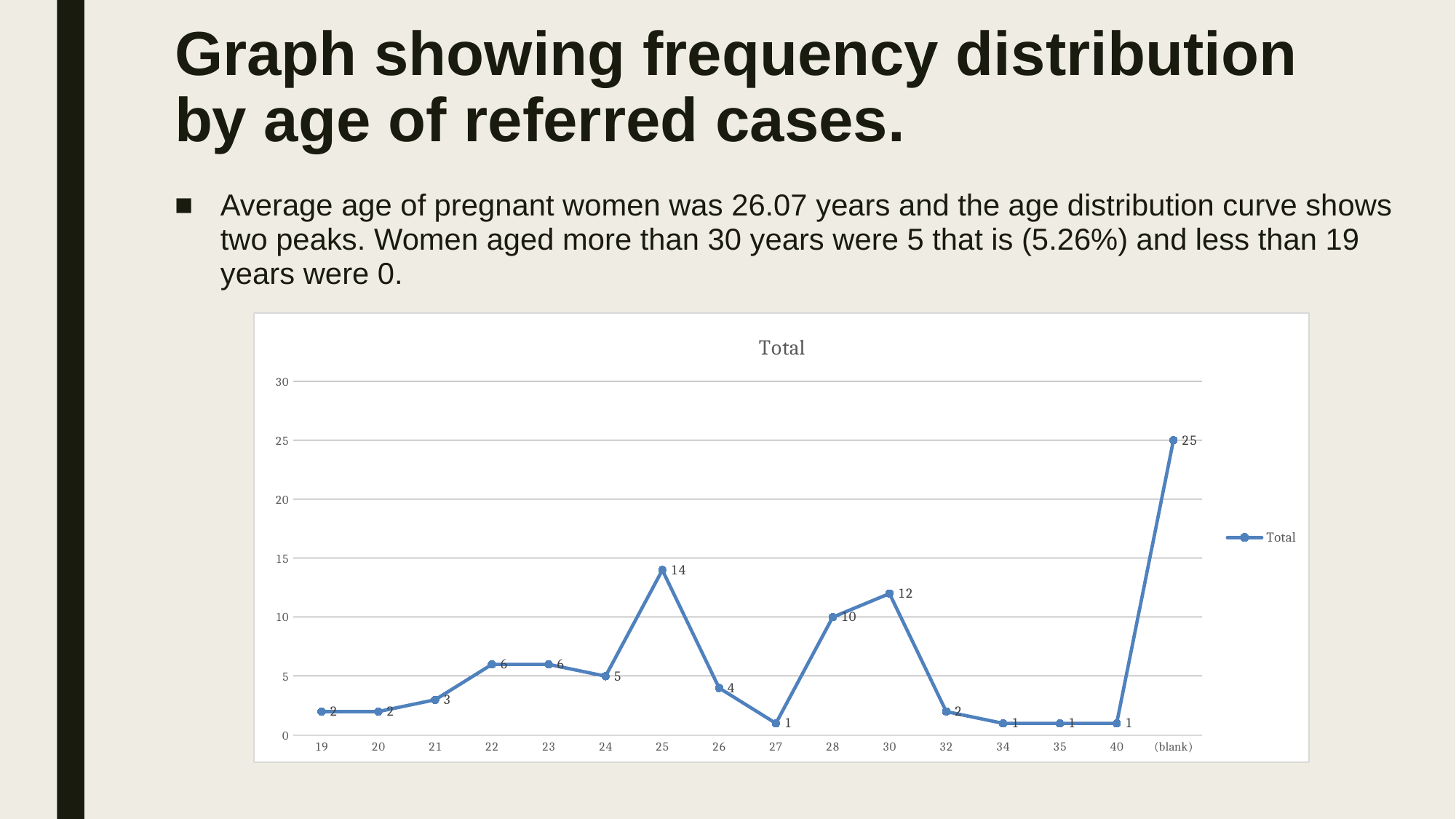

# Graph showing frequency distribution by age of referred cases.
Average age of pregnant women was 26.07 years and the age distribution curve shows two peaks. Women aged more than 30 years were 5 that is (5.26%) and less than 19 years were 0.

### Chart:

| Category | Total |
|---|---|
| 19 | 2.0 |
| 20 | 2.0 |
| 21 | 3.0 |
| 22 | 6.0 |
| 23 | 6.0 |
| 24 | 5.0 |
| 25 | 14.0 |
| 26 | 4.0 |
| 27 | 1.0 |
| 28 | 10.0 |
| 30 | 12.0 |
| 32 | 2.0 |
| 34 | 1.0 |
| 35 | 1.0 |
| 40 | 1.0 |
| (blank) | 25.0 |